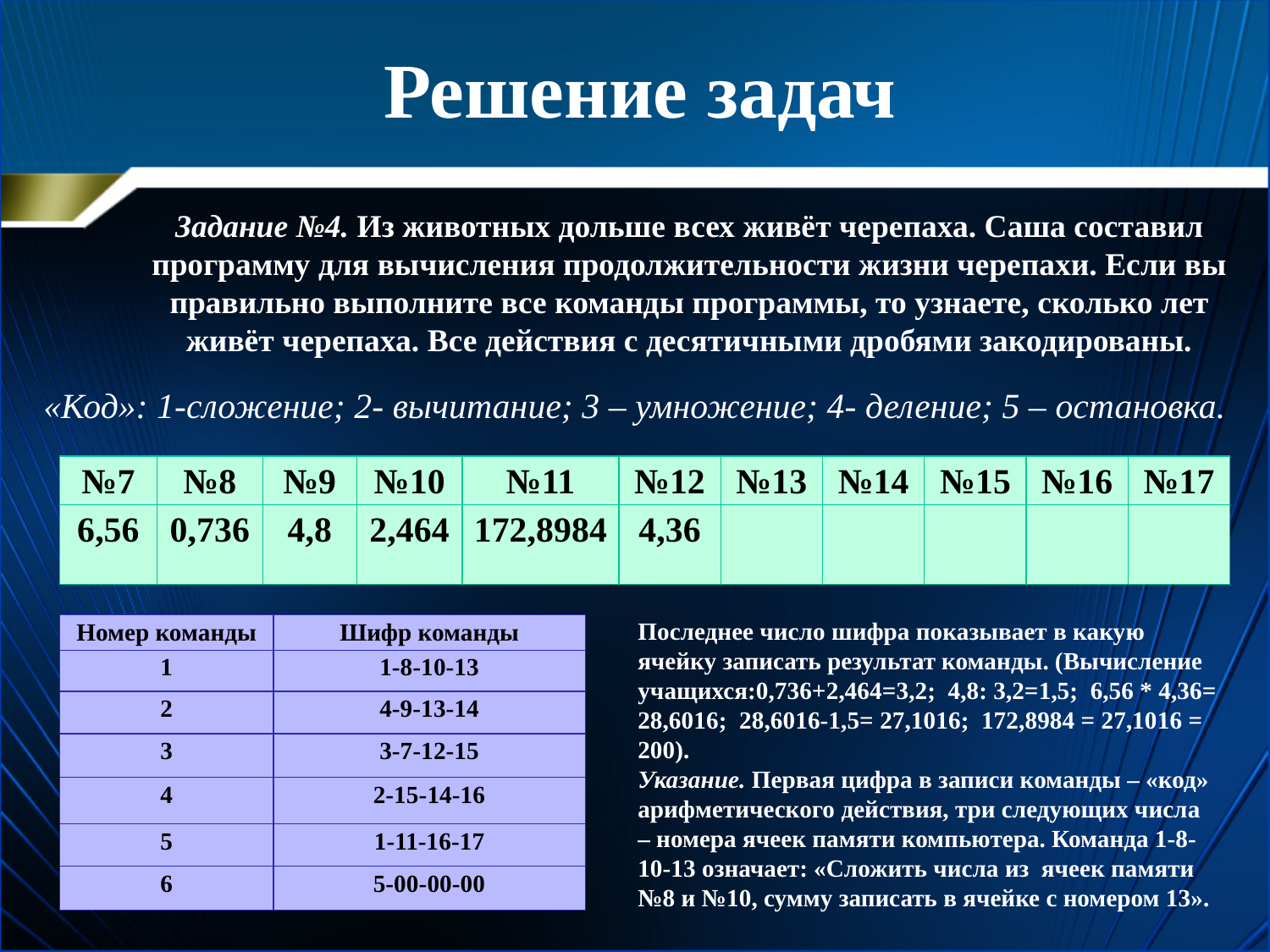

# Решение задач
Задание №4. Из животных дольше всех живёт черепаха. Саша составил программу для вычисления продолжительности жизни черепахи. Если вы правильно выполните все команды программы, то узнаете, сколько лет живёт черепаха. Все действия с десятичными дробями закодированы.
«Код»: 1-сложение; 2- вычитание; 3 – умножение; 4- деление; 5 – остановка.
| №7 | №8 | №9 | №10 | №11 | №12 | №13 | №14 | №15 | №16 | №17 |
| --- | --- | --- | --- | --- | --- | --- | --- | --- | --- | --- |
| 6,56 | 0,736 | 4,8 | 2,464 | 172,8984 | 4,36 |  |  |  |  |  |
Последнее число шифра показывает в какую ячейку записать результат команды. (Вычисление учащихся:0,736+2,464=3,2;  4,8: 3,2=1,5;  6,56 * 4,36= 28,6016;  28,6016-1,5= 27,1016;  172,8984 = 27,1016 = 200).
Указание. Первая цифра в записи команды – «код» арифметического действия, три следующих числа – номера ячеек памяти компьютера. Команда 1-8-10-13 означает: «Сложить числа из  ячеек памяти №8 и №10, сумму записать в ячейке с номером 13».
| Номер команды | Шифр команды |
| --- | --- |
| 1 | 1-8-10-13 |
| 2 | 4-9-13-14 |
| 3 | 3-7-12-15 |
| 4 | 2-15-14-16 |
| 5 | 1-11-16-17 |
| 6 | 5-00-00-00 |